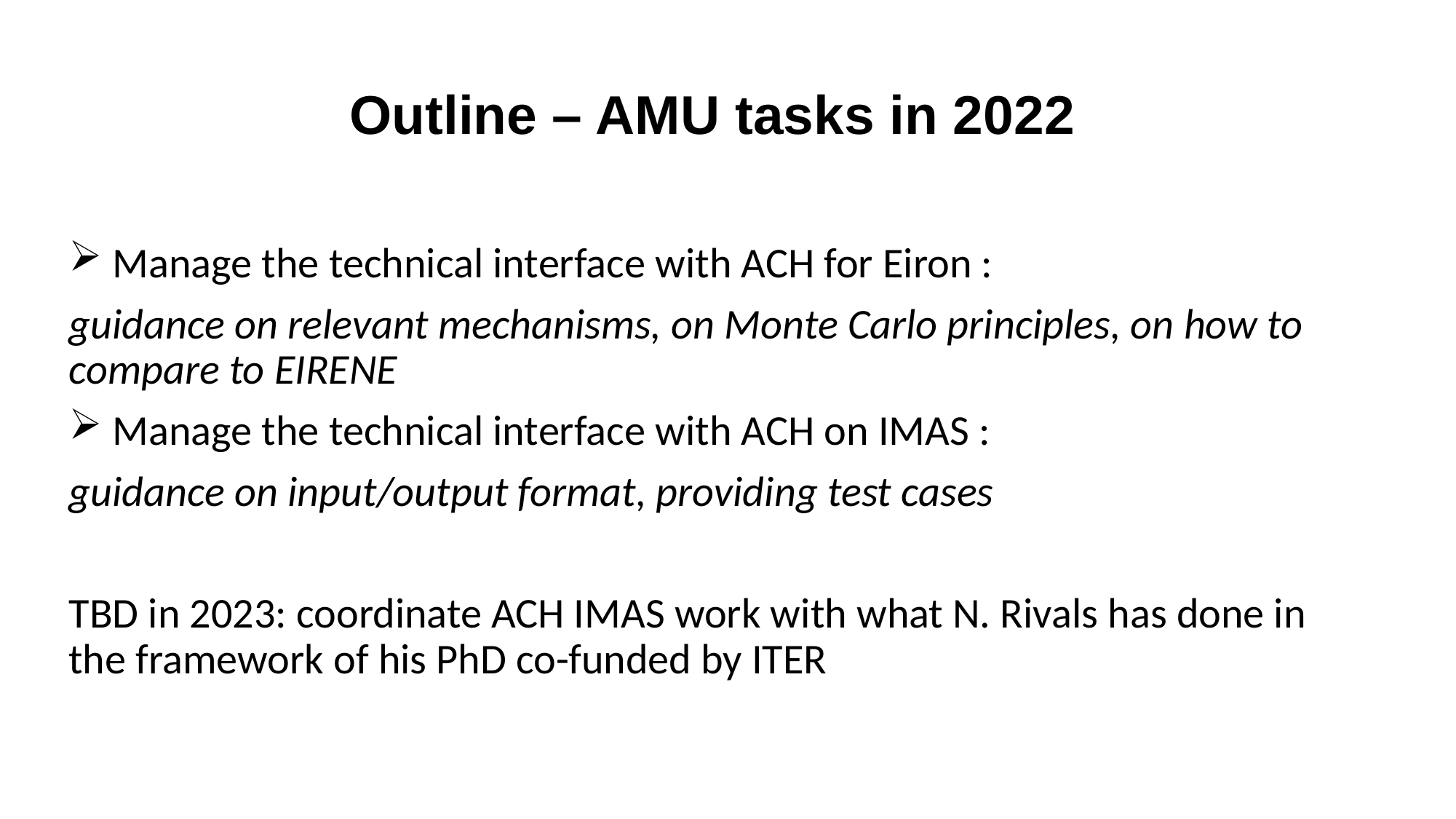

# Outline – AMU tasks in 2022

 Manage the technical interface with ACH for Eiron :
guidance on relevant mechanisms, on Monte Carlo principles, on how to compare to EIRENE
 Manage the technical interface with ACH on IMAS :
guidance on input/output format, providing test cases

TBD in 2023: coordinate ACH IMAS work with what N. Rivals has done in the framework of his PhD co-funded by ITER